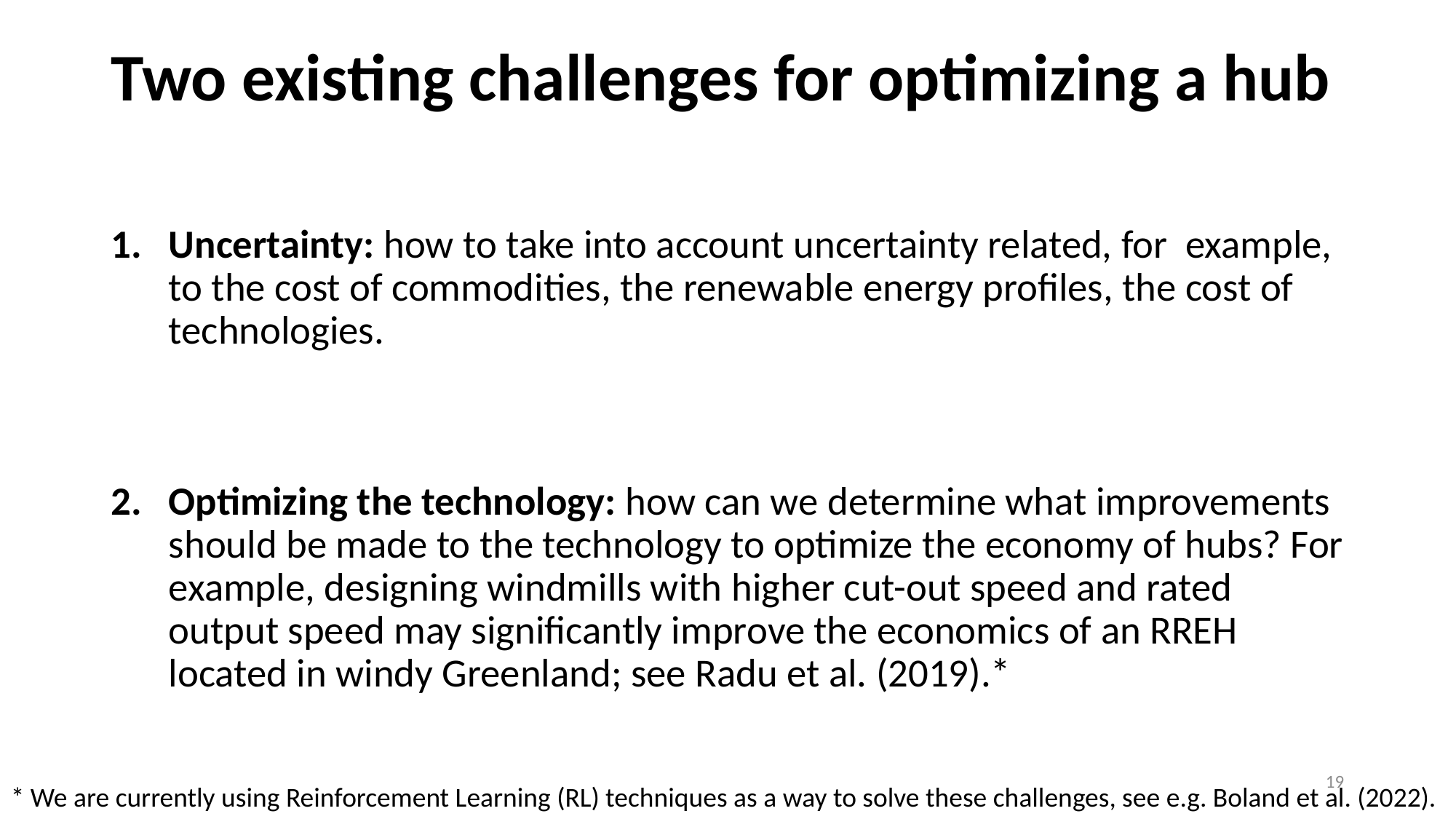

# Two existing challenges for optimizing a hub
Uncertainty: how to take into account uncertainty related, for  example, to the cost of commodities, the renewable energy profiles, the cost of technologies.

Optimizing the technology: how can we determine what improvements should be made to the technology to optimize the economy of hubs? For example, designing windmills with higher cut-out speed and rated output speed may significantly improve the economics of an RREH located in windy Greenland; see Radu et al. (2019).*

19
* We are currently using Reinforcement Learning (RL) techniques as a way to solve these challenges, see e.g. Boland et al. (2022).